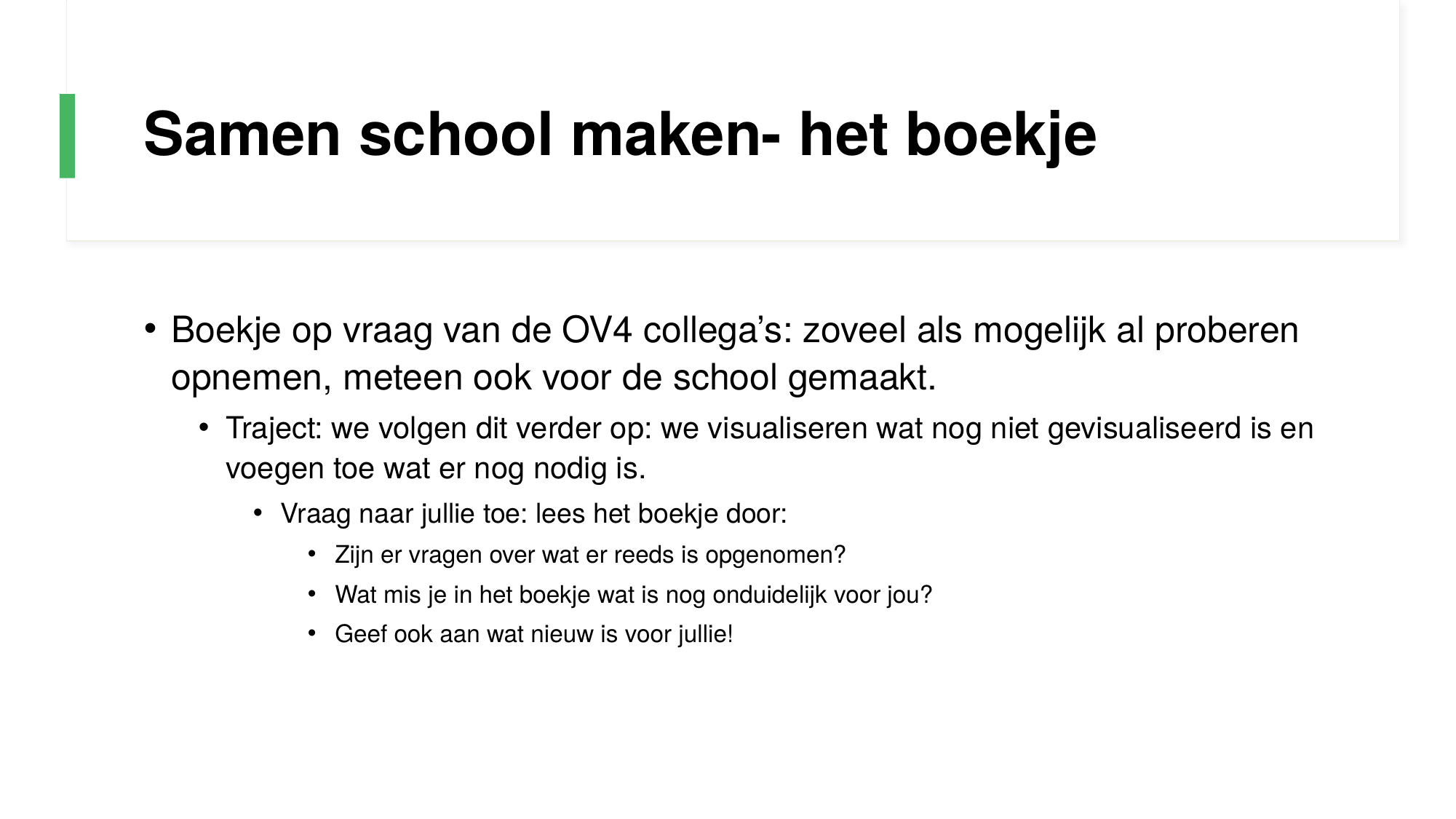

# Samen school maken- het boekje
Boekje op vraag van de OV4 collega’s: zoveel als mogelijk al proberen opnemen, meteen ook voor de school gemaakt.
Traject: we volgen dit verder op: we visualiseren wat nog niet gevisualiseerd is en voegen toe wat er nog nodig is.
Vraag naar jullie toe: lees het boekje door:
Zijn er vragen over wat er reeds is opgenomen?
Wat mis je in het boekje wat is nog onduidelijk voor jou?
Geef ook aan wat nieuw is voor jullie!